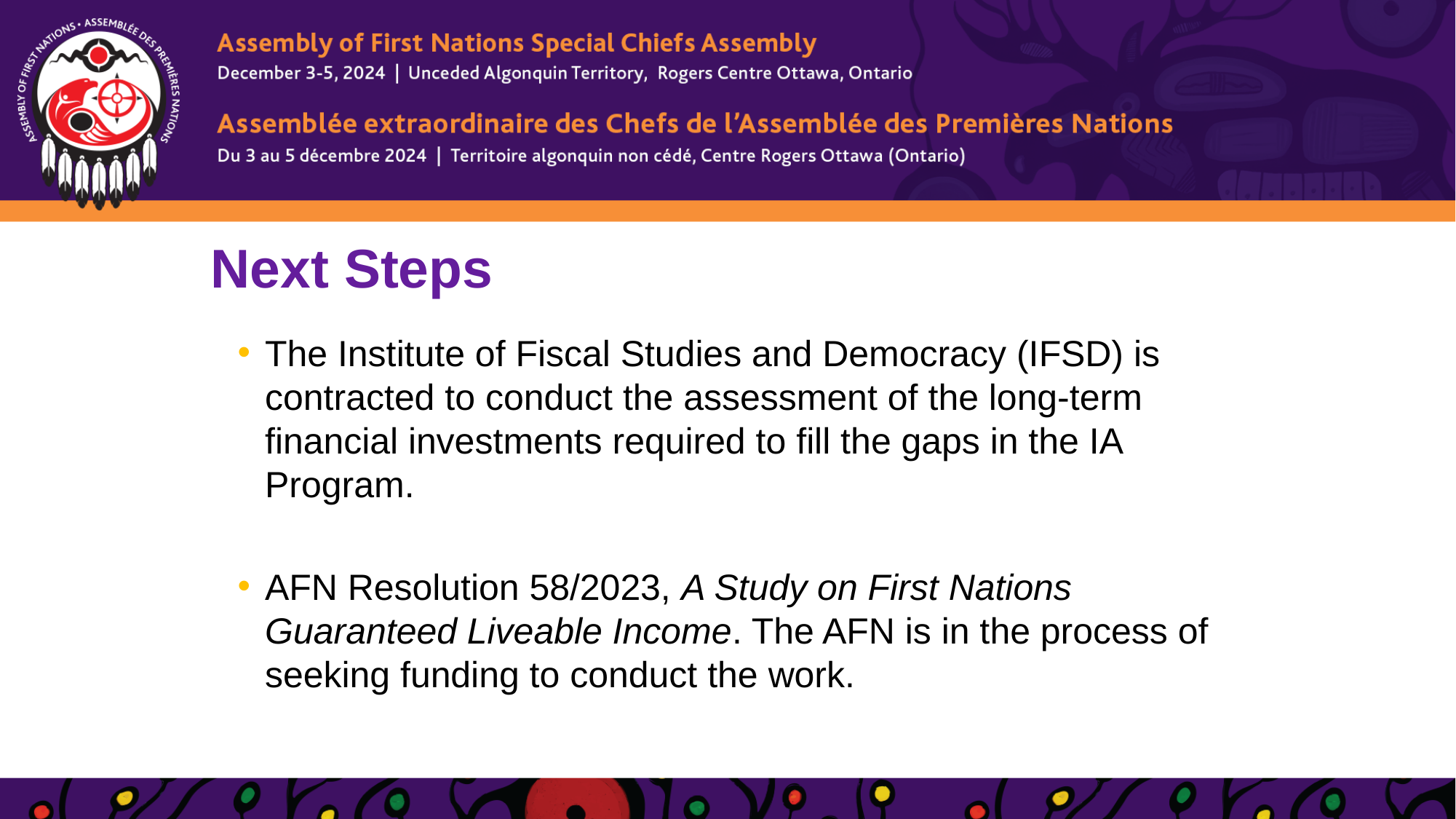

# Next Steps
The Institute of Fiscal Studies and Democracy (IFSD) is contracted to conduct the assessment of the long-term financial investments required to fill the gaps in the IA Program.
AFN Resolution 58/2023, A Study on First Nations Guaranteed Liveable Income. The AFN is in the process of seeking funding to conduct the work.